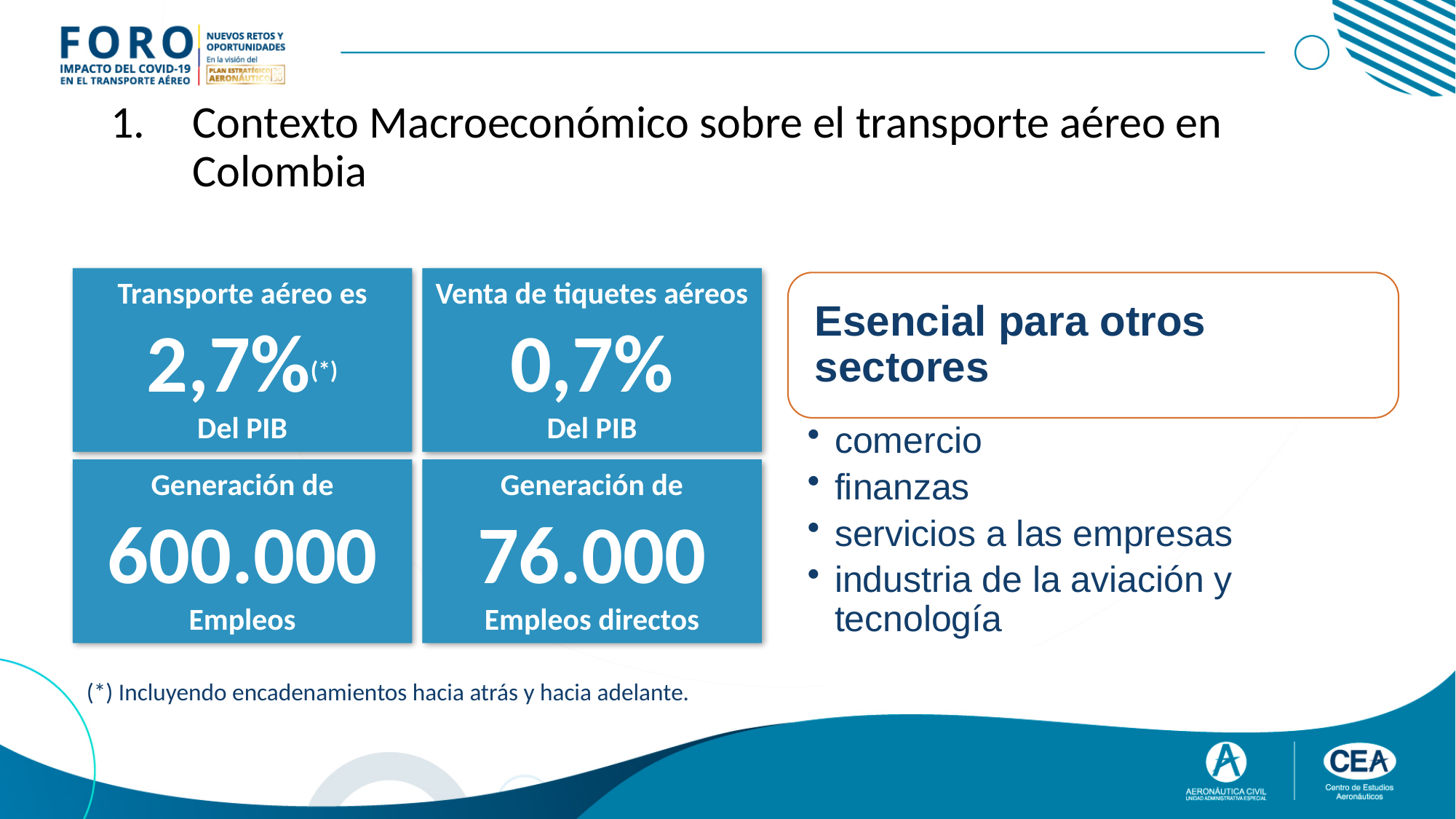

# Contexto Macroeconómico sobre el transporte aéreo en Colombia
Transporte aéreo es
2,7%(*)
Del PIB
Venta de tiquetes aéreos
0,7%
Del PIB
Esencial para otros sectores
comercio
finanzas
servicios a las empresas
industria de la aviación y tecnología
Generación de
76.000
Empleos directos
Generación de
600.000
Empleos
(*) Incluyendo encadenamientos hacia atrás y hacia adelante.